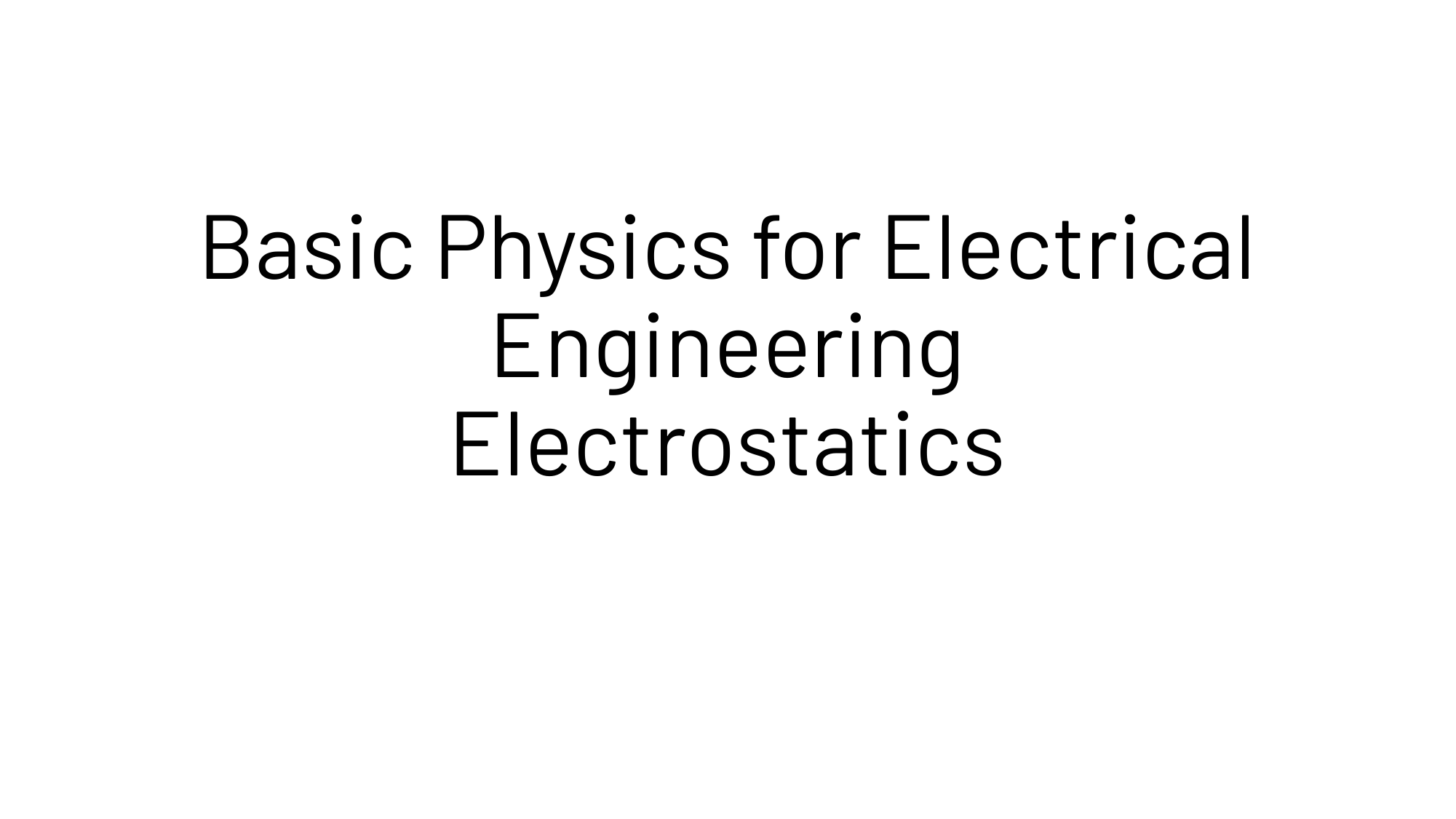

# Basic Physics for Electrical Engineering Electrostatics